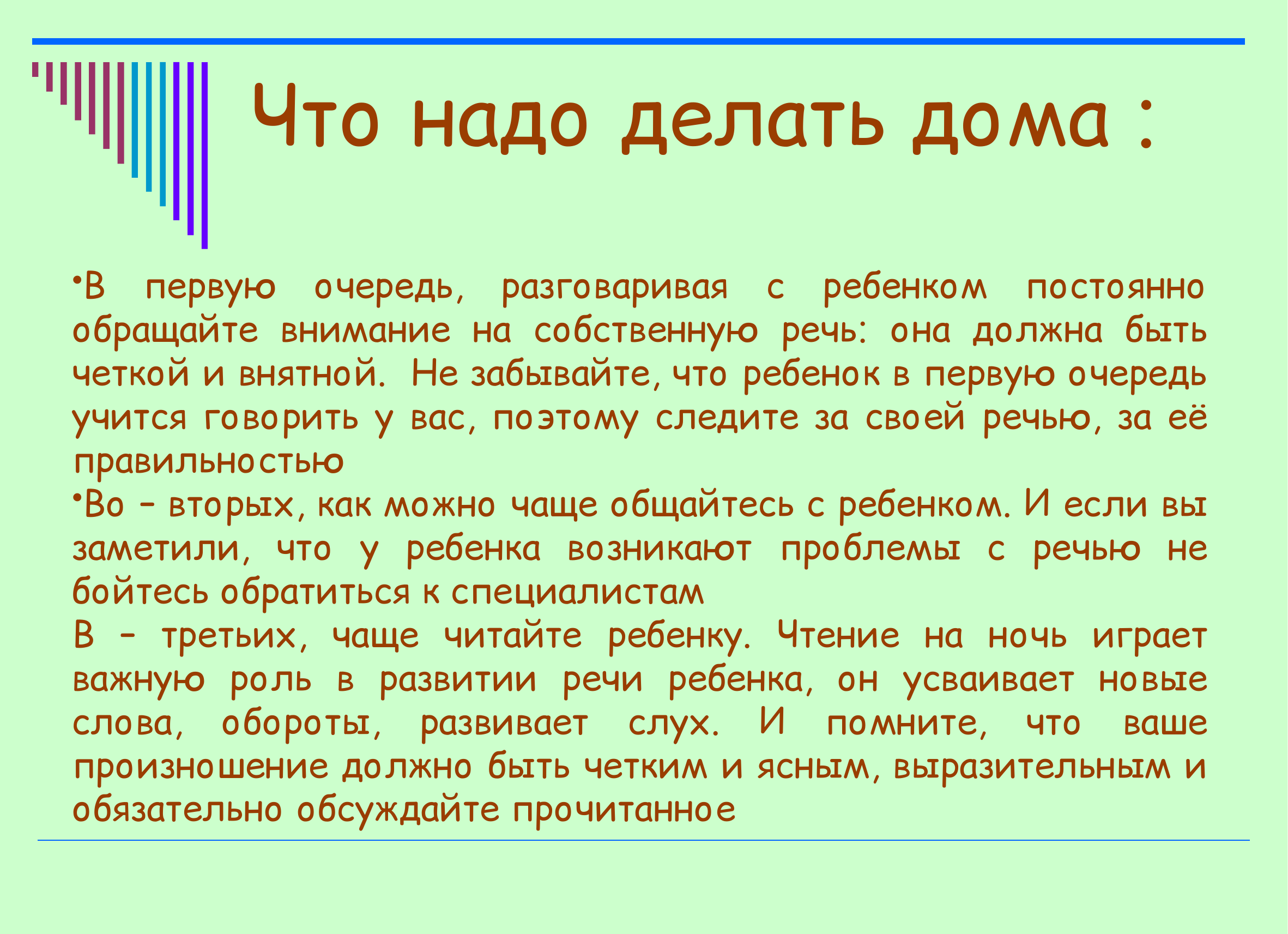

# Что надо делать дома :
В первую очередь, разговаривая с ребенком постоянно обращайте внимание на собственную речь: она должна быть четкой и внятной.  Не забывайте, что ребенок в первую очередь учится говорить у вас, поэтому следите за своей речью, за её правильностью
Во – вторых, как можно чаще общайтесь с ребенком. И если вы заметили, что у ребенка возникают проблемы с речью не бойтесь обратиться к специалистам
В – третьих, чаще читайте ребенку. Чтение на ночь играет важную роль в развитии речи ребенка, он усваивает новые слова, обороты, развивает слух. И помните, что ваше произношение должно быть четким и ясным, выразительным и обязательно обсуждайте прочитанное